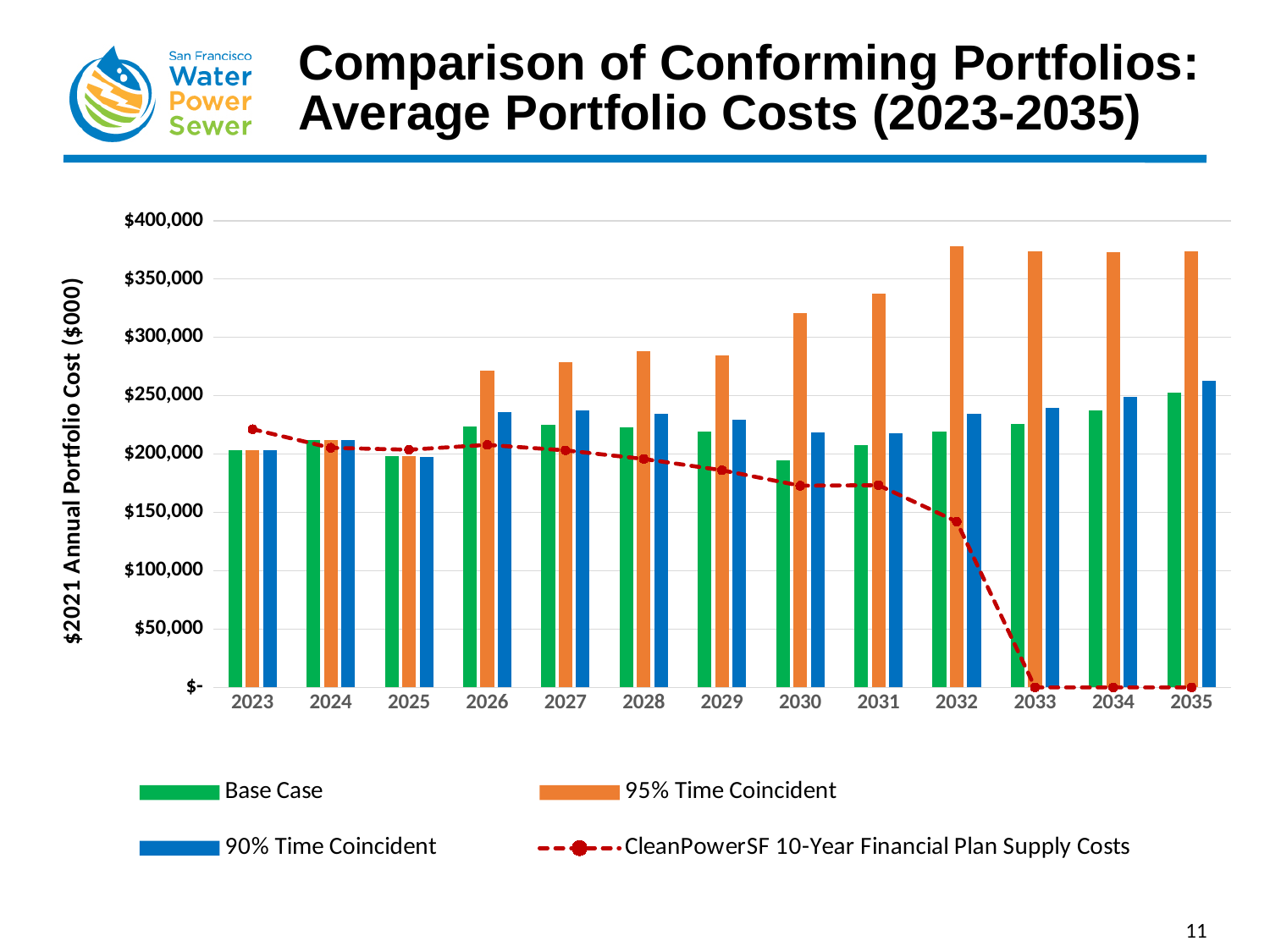

# Comparison of Conforming Portfolios: Average Portfolio Costs (2023-2035)

### Chart

| Category | Base Case | 95% Time Coincident | 90% Time Coincident | CleanPowerSF 10-Year Financial Plan Supply Costs |
|---|---|---|---|---|
| 2023 | 203218.93947 | 203197.68247 | 203214.73947000003 | 221306.82264226075 |
| 2024 | 211739.70417999997 | 211823.67517999996 | 211864.33217999997 | 205363.10810862112 |
| 2025 | 198332.558047 | 198283.072047 | 197804.898047 | 203734.5595839 |
| 2026 | 223477.1657 | 271728.7557 | 236025.3247 | 207869.8650657531 |
| 2027 | 225274.38170000003 | 278807.75470000005 | 237658.5817 | 203184.75110776332 |
| 2028 | 223005.92630000002 | 288244.88629999995 | 234557.0893 | 195822.37871822153 |
| 2029 | 218915.2314 | 284256.0214 | 229659.2054 | 186109.3125561011 |
| 2030 | 194640.2164 | 320941.4104 | 218181.2144 | 172891.8998619931 |
| 2031 | 207478.16350000002 | 337354.7565 | 218151.47850000003 | 173320.88396518046 |
| 2032 | 219607.13940000001 | 377935.0184 | 234515.9641 | 142123.30659452474 |
| 2033 | 225744.5547 | 373986.2857 | 239799.45260000002 | None |
| 2034 | 237403.6725 | 372924.3305 | 249172.6424 | None |
| 2035 | 252798.7786 | 374017.7916 | 262735.57249999995 | None |
11